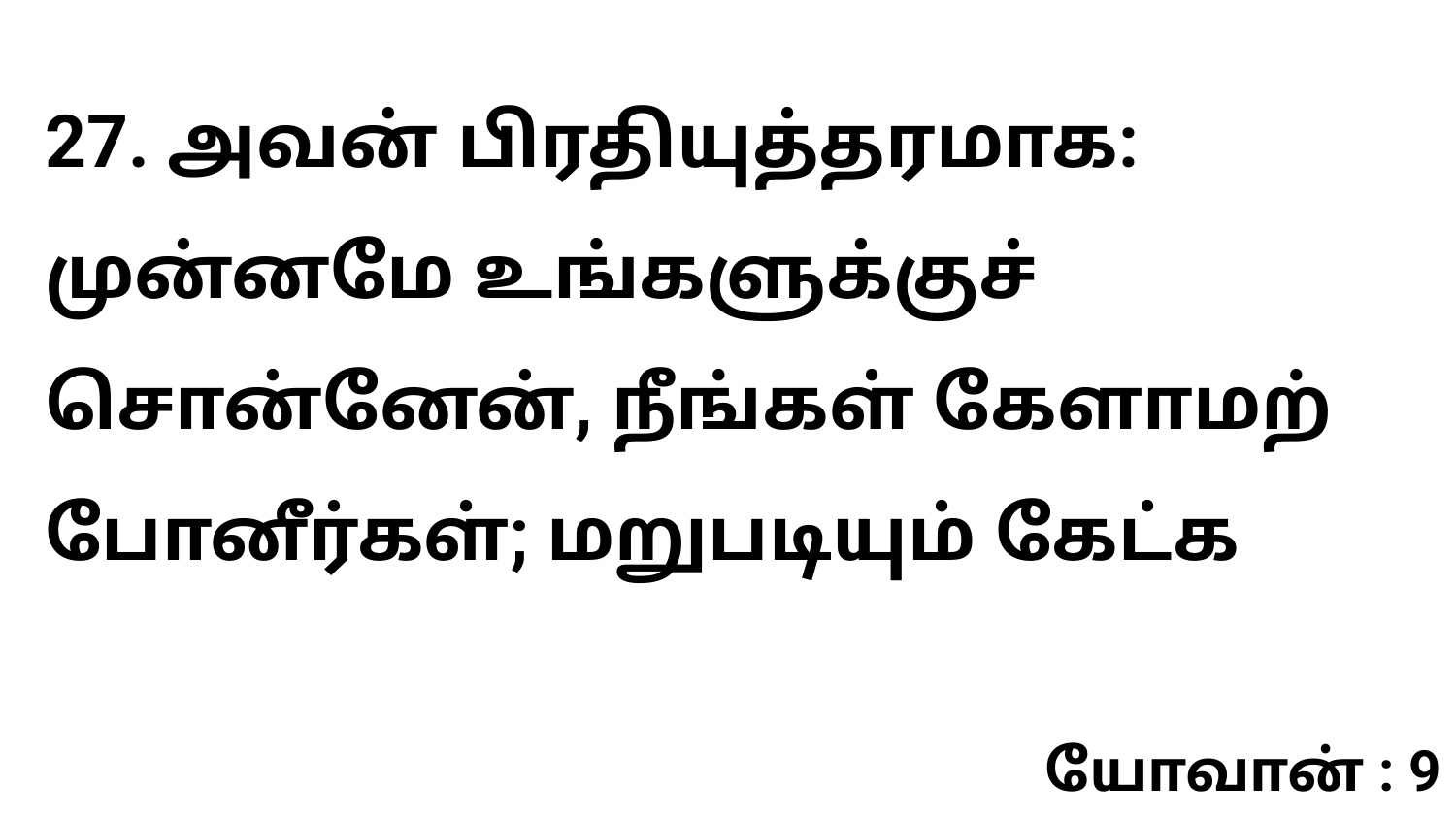

27. அவன் பிரதியுத்தரமாக: முன்னமே உங்களுக்குச் சொன்னேன், நீங்கள் கேளாமற் போனீர்கள்; மறுபடியும் கேட்க
யோவான் : 9